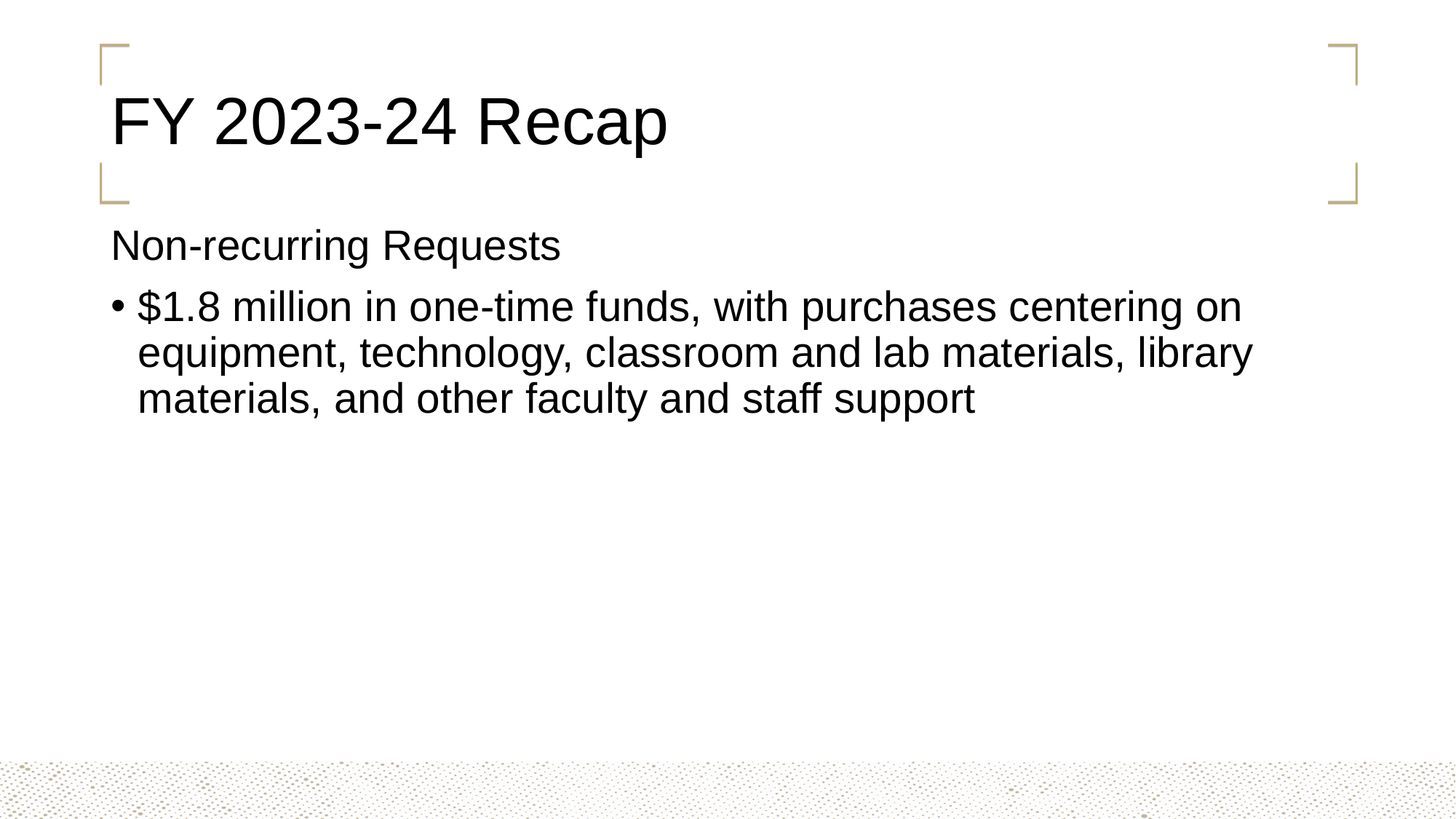

# FY 2023-24 Recap
Non-recurring Requests
$1.8 million in one-time funds, with purchases centering on equipment, technology, classroom and lab materials, library materials, and other faculty and staff support